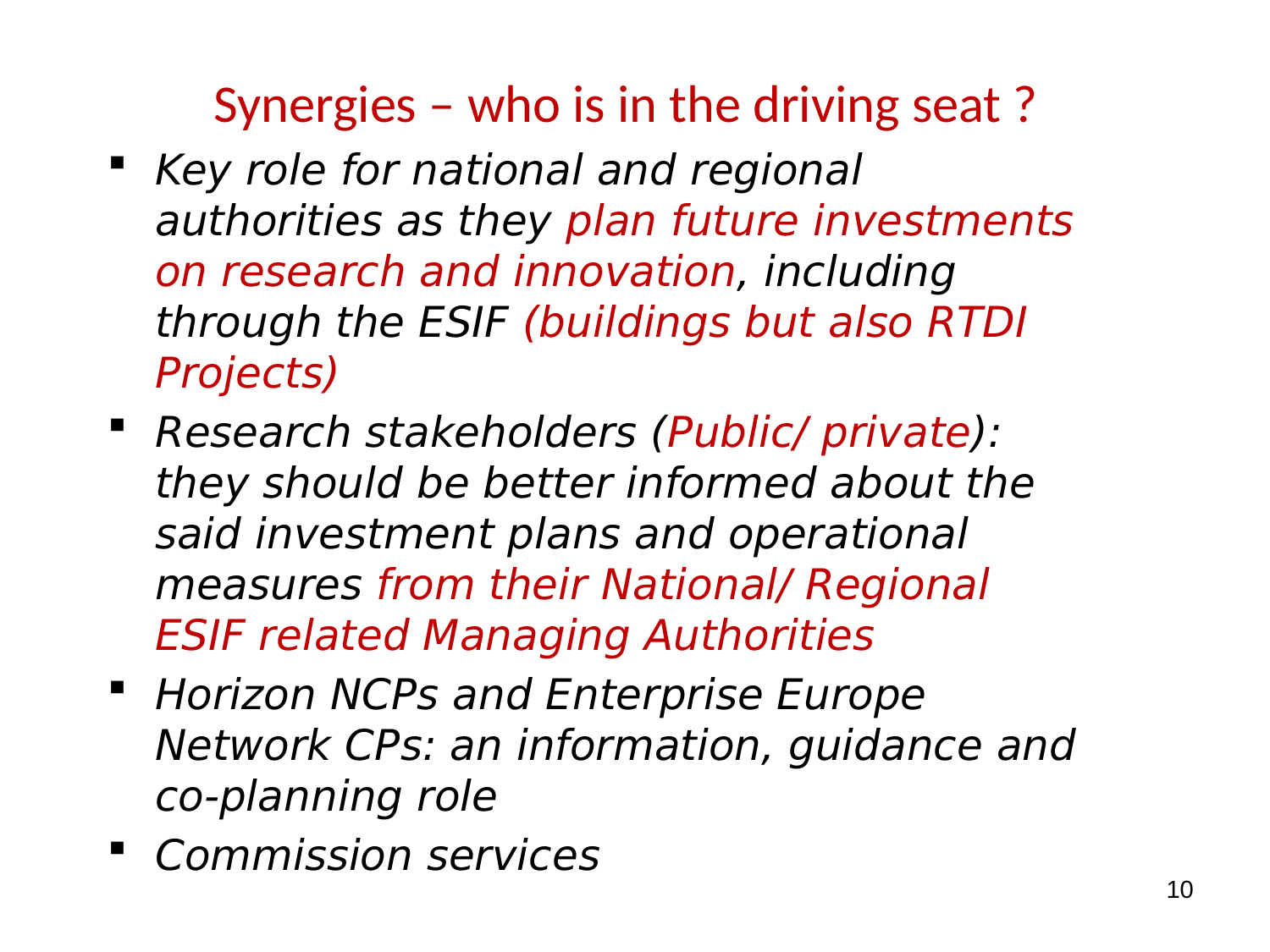

# Synergies – who is in the driving seat ?
Key role for national and regional authorities as they plan future investments on research and innovation, including through the ESIF (buildings but also RTDI Projects)
Research stakeholders (Public/ private): they should be better informed about the said investment plans and operational measures from their National/ Regional ESIF related Managing Authorities
Horizon NCPs and Enterprise Europe Network CPs: an information, guidance and co-planning role
Commission services
10